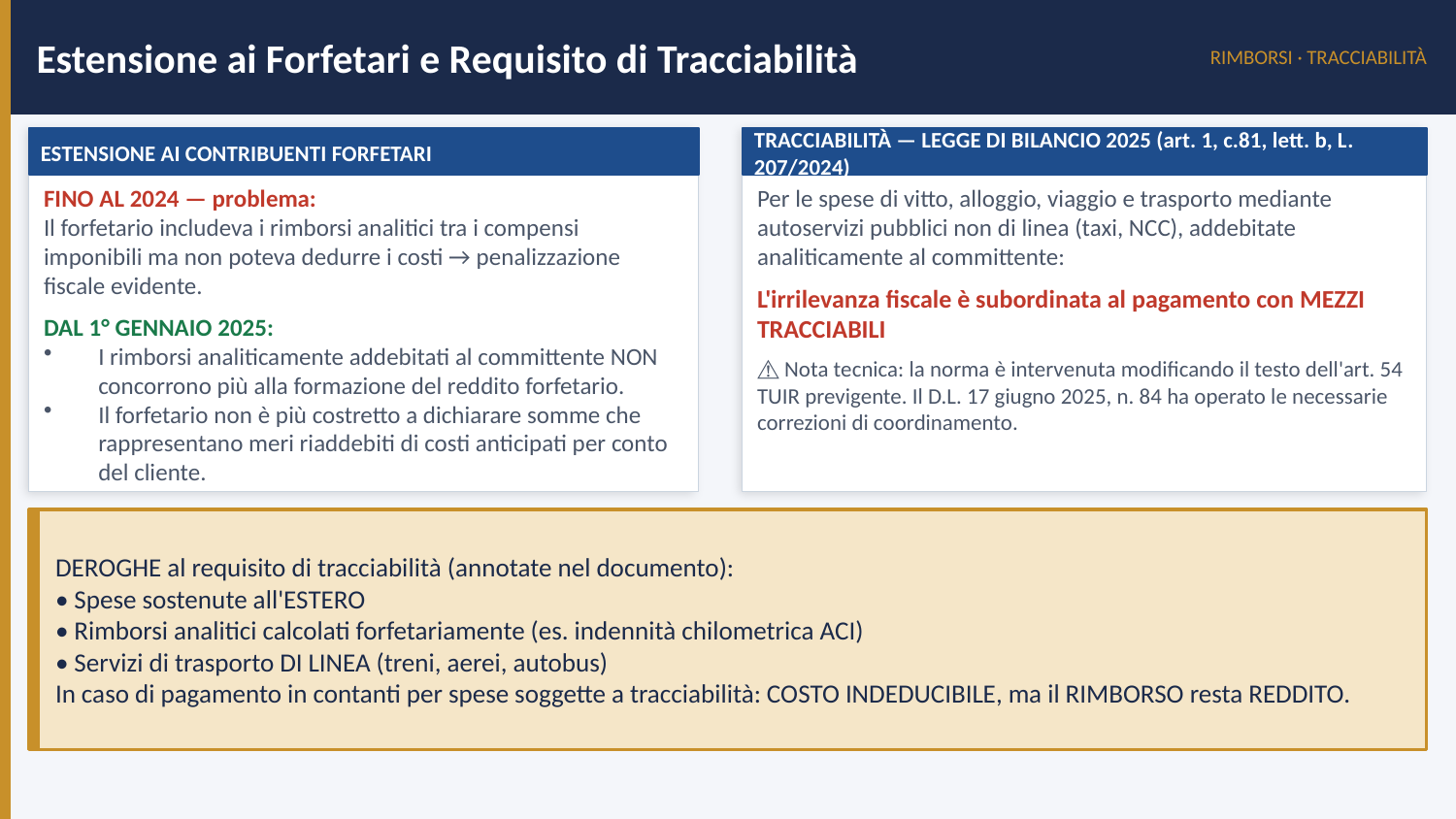

Estensione ai Forfetari e Requisito di Tracciabilità
RIMBORSI · TRACCIABILITÀ

ESTENSIONE AI CONTRIBUENTI FORFETARI
TRACCIABILITÀ — LEGGE DI BILANCIO 2025 (art. 1, c.81, lett. b, L. 207/2024)
FINO AL 2024 — problema:
Il forfetario includeva i rimborsi analitici tra i compensi imponibili ma non poteva dedurre i costi → penalizzazione fiscale evidente.

DAL 1° GENNAIO 2025:
I rimborsi analiticamente addebitati al committente NON concorrono più alla formazione del reddito forfetario.
Il forfetario non è più costretto a dichiarare somme che rappresentano meri riaddebiti di costi anticipati per conto del cliente.
Per le spese di vitto, alloggio, viaggio e trasporto mediante autoservizi pubblici non di linea (taxi, NCC), addebitate analiticamente al committente:

L'irrilevanza fiscale è subordinata al pagamento con MEZZI TRACCIABILI

⚠️ Nota tecnica: la norma è intervenuta modificando il testo dell'art. 54 TUIR previgente. Il D.L. 17 giugno 2025, n. 84 ha operato le necessarie correzioni di coordinamento.

DEROGHE al requisito di tracciabilità (annotate nel documento):
• Spese sostenute all'ESTERO
• Rimborsi analitici calcolati forfetariamente (es. indennità chilometrica ACI)
• Servizi di trasporto DI LINEA (treni, aerei, autobus)
In caso di pagamento in contanti per spese soggette a tracciabilità: COSTO INDEDUCIBILE, ma il RIMBORSO resta REDDITO.